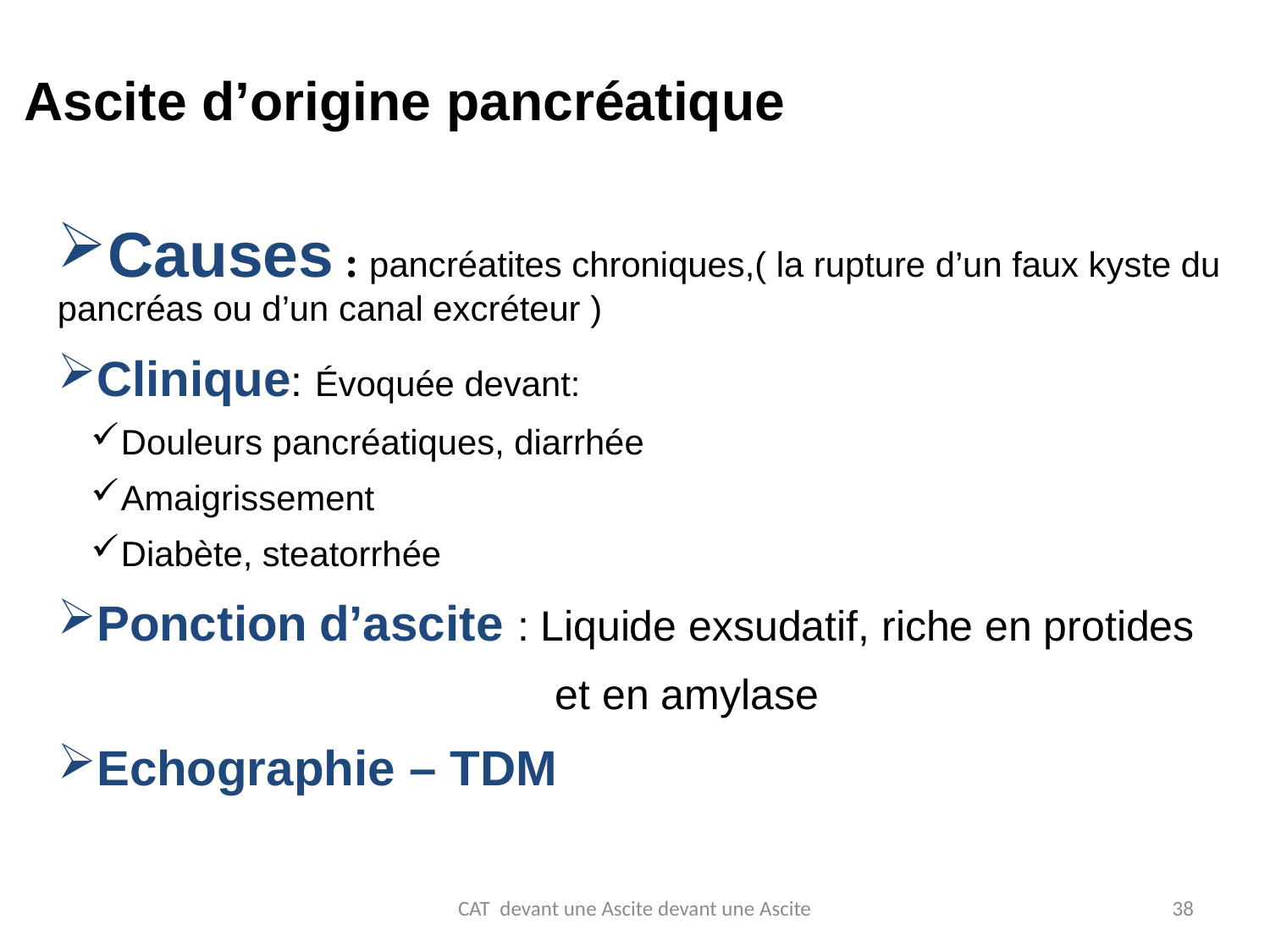

# Ascite d’origine pancréatique
Causes : pancréatites chroniques,( la rupture d’un faux kyste du pancréas ou d’un canal excréteur )
Clinique: Évoquée devant:
Douleurs pancréatiques, diarrhée
Amaigrissement
Diabète, steatorrhée
Ponction d’ascite : Liquide exsudatif, riche en protides
                                          et en amylase
Echographie – TDM

CAT  devant une Ascite devant une Ascite
38